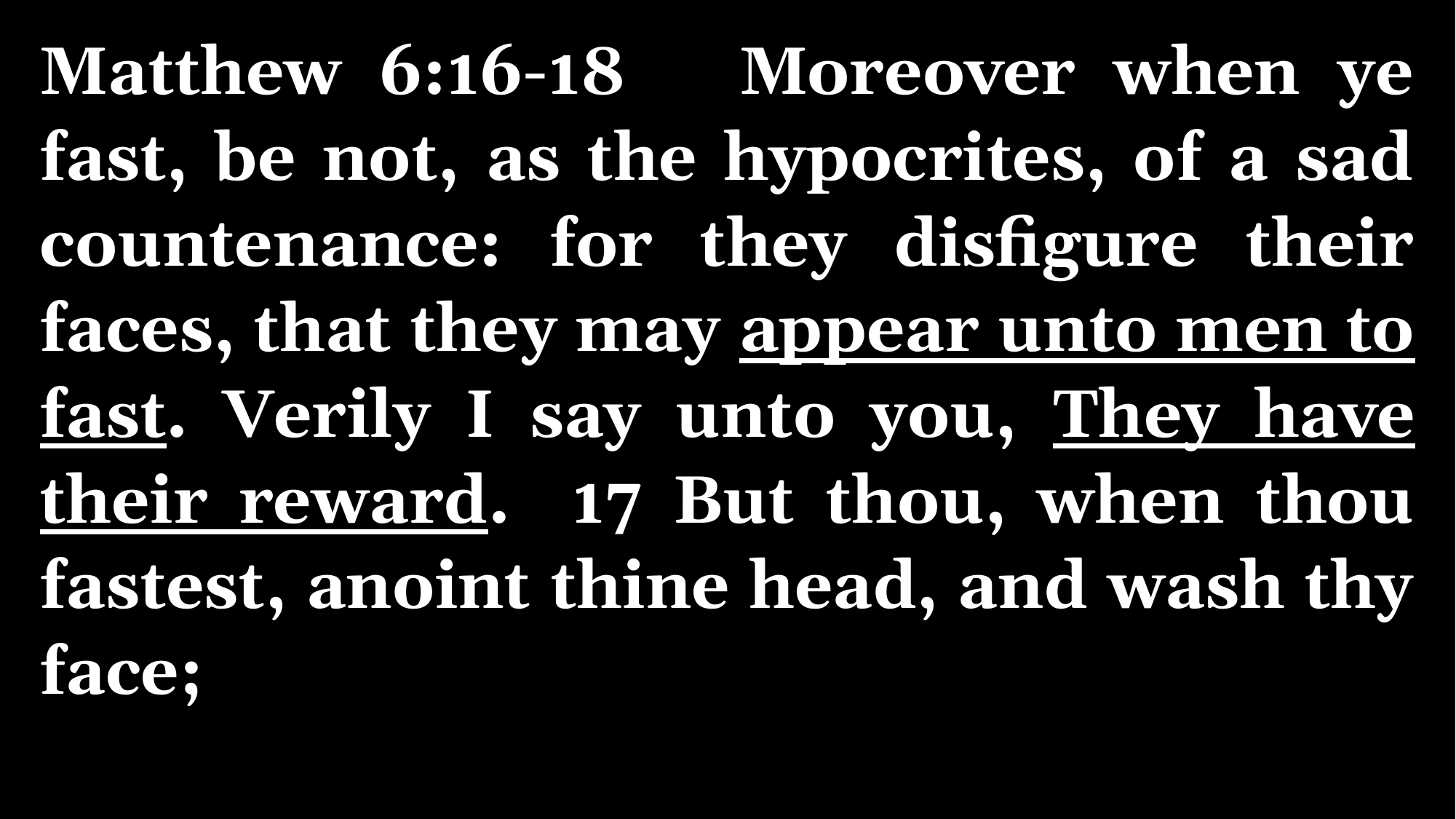

Matthew 6:16-18   Moreover when ye fast, be not, as the hypocrites, of a sad countenance: for they disfigure their faces, that they may appear unto men to fast. Verily I say unto you, They have their reward.  17 But thou, when thou fastest, anoint thine head, and wash thy face;